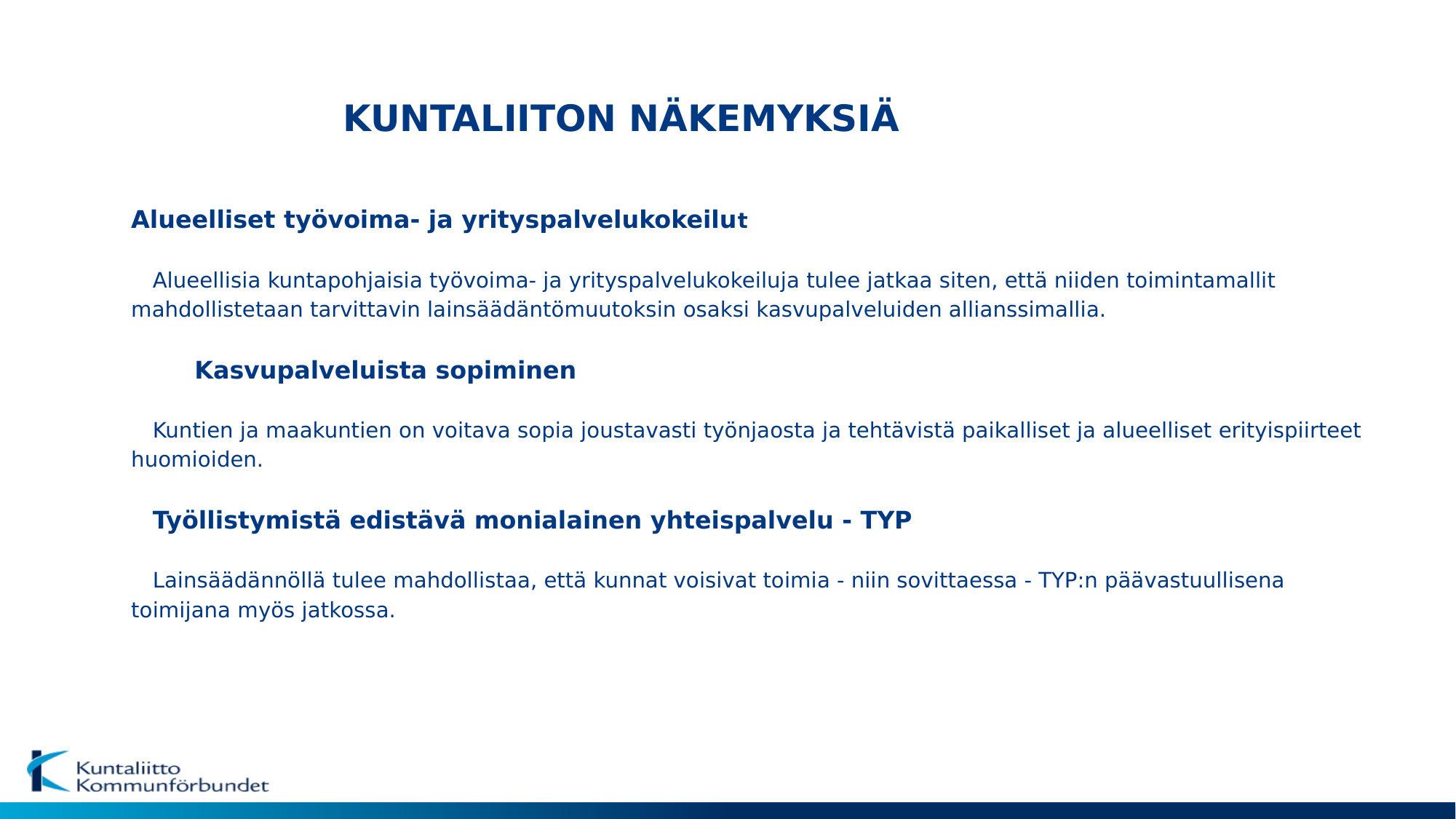

11.2.2013
Etunimi Sukunimi
8
KUNTALIITON NÄKEMYKSIÄ
Alueelliset työvoima- ja yrityspalvelukokeilut

Alueellisia kuntapohjaisia työvoima- ja yrityspalvelukokeiluja tulee jatkaa siten, että niiden toimintamallit mahdollistetaan tarvittavin lainsäädäntömuutoksin osaksi kasvupalveluiden allianssimallia.

     Kasvupalveluista sopiminen

Kuntien ja maakuntien on voitava sopia joustavasti työnjaosta ja tehtävistä paikalliset ja alueelliset erityispiirteet huomioiden.

Työllistymistä edistävä monialainen yhteispalvelu - TYP

Lainsäädännöllä tulee mahdollistaa, että kunnat voisivat toimia - niin sovittaessa - TYP:n päävastuullisena toimijana myös jatkossa.